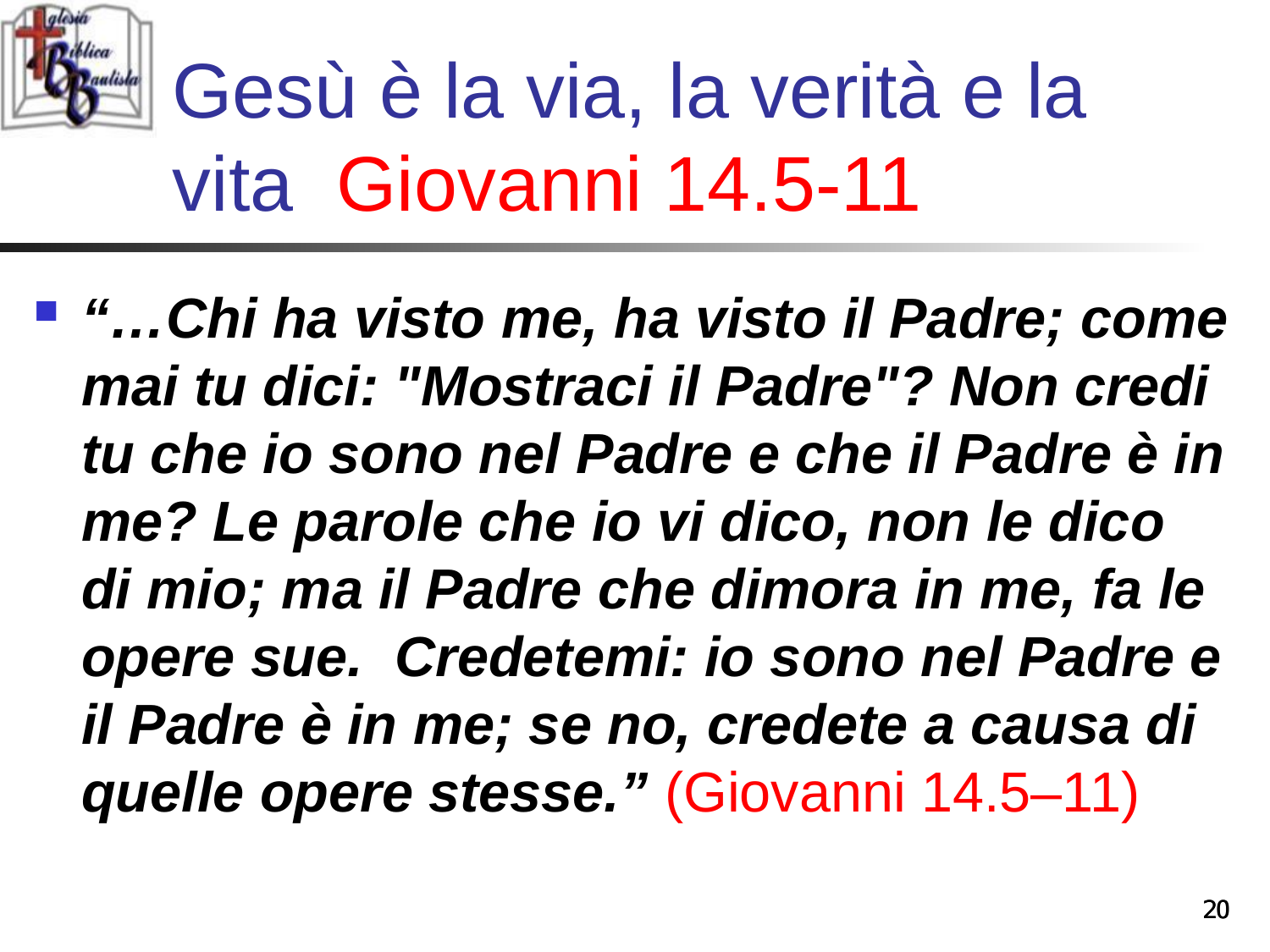

# Gesù è la via, la verità e la vita  Giovanni 14.5-11
“…Chi ha visto me, ha visto il Padre; come mai tu dici: "Mostraci il Padre"? Non credi tu che io sono nel Padre e che il Padre è in me? Le parole che io vi dico, non le dico di mio; ma il Padre che dimora in me, fa le opere sue.  Credetemi: io sono nel Padre e il Padre è in me; se no, credete a causa di quelle opere stesse.” (Giovanni 14.5–11)

20
20